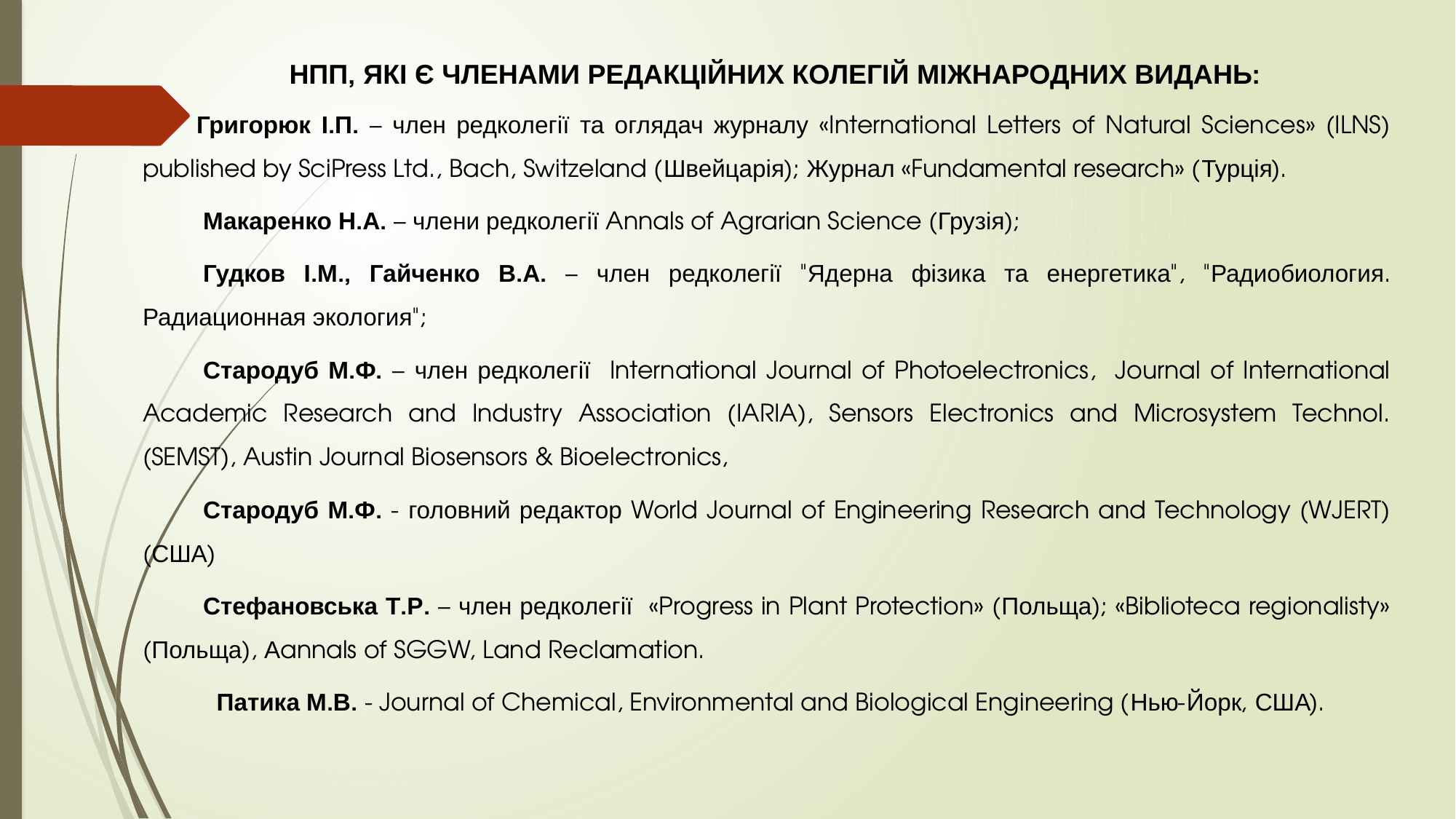

НПП, ЯКІ Є ЧЛЕНАМИ РЕДАКЦІЙНИХ КОЛЕГІЙ МІЖНАРОДНИХ ВИДАНЬ:
Григорюк І.П. – член редколегії та оглядач журналу «International Letters of Natural Sciences» (ILNS) published by SciPress Ltd., Bach, Switzeland (Швейцарія); Журнал «Fundamental research» (Турція).
 Макаренко Н.А. – члени редколегії Annals of Agrarian Science (Грузія);
 Гудков І.М., Гайченко В.А. – член редколегії "Ядерна фізика та енергетика", "Радиобиология. Радиационная экология";
 Стародуб М.Ф. – член редколегії  International Journal of Photoelectronics,  Journal of International Academic Research and Industry Association (IARIA), Sensors Electronics and Microsystem Technol. (SEMST), Austin Journal Biosensors & Bioelectronics,
 Стародуб М.Ф. - головний редактор World Journal of Engineering Research and Technology (WJERT) (США)
 Стефановська Т.Р. – член редколегії  «Progress in Plant Protection» (Польща); «Biblioteca regionalisty» (Польща), Аannals of SGGW, Land Reclamation.
   Патика М.В. - Journal of Chemical, Environmental and Biological Engineering (Нью-Йорк, США).